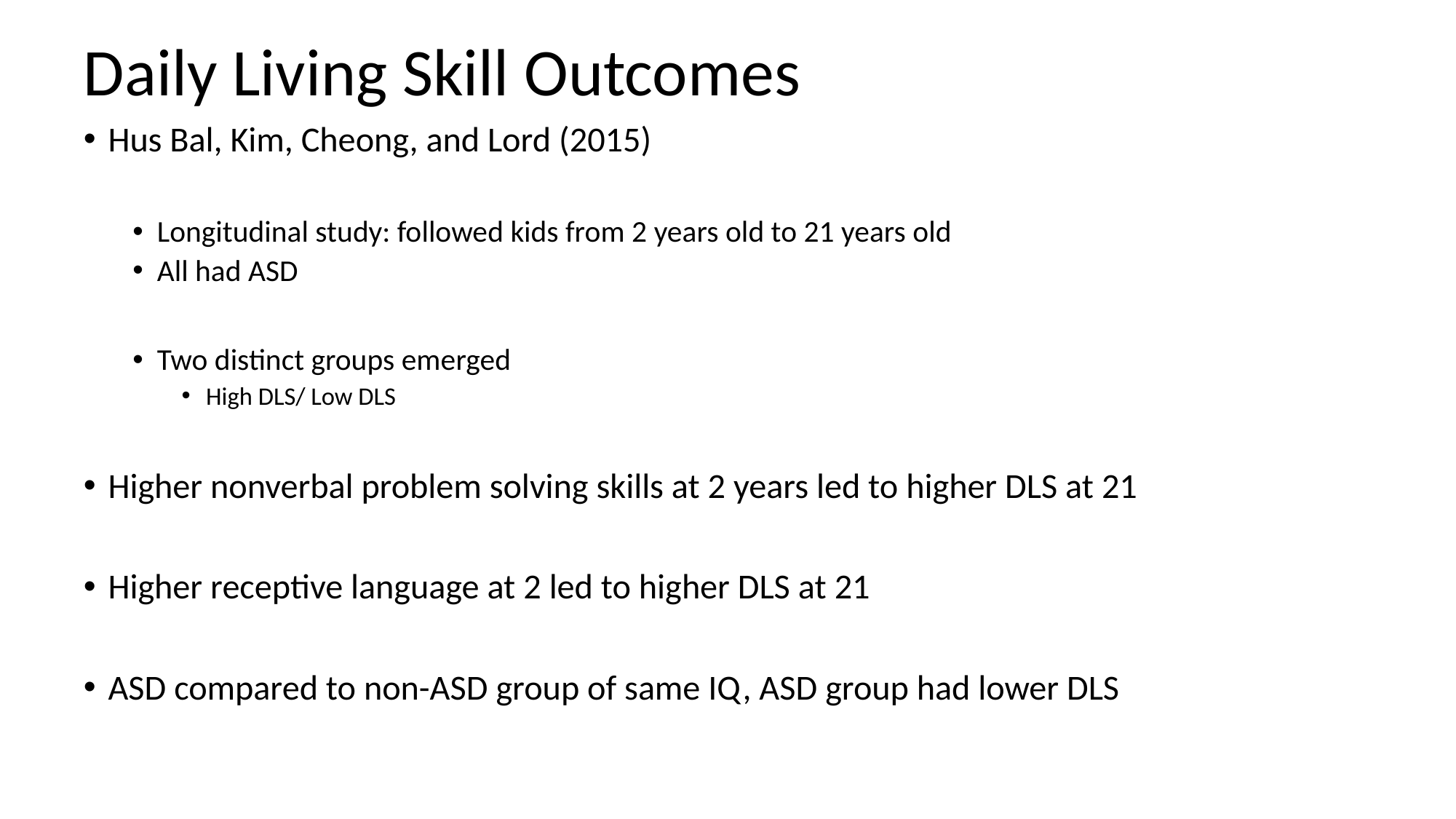

# Daily Living Skill Outcomes
Hus Bal, Kim, Cheong, and Lord (2015)

Longitudinal study: followed kids from 2 years old to 21 years old
All had ASD

Two distinct groups emerged
High DLS/ Low DLS

Higher nonverbal problem solving skills at 2 years led to higher DLS at 21

Higher receptive language at 2 led to higher DLS at 21

ASD compared to non-ASD group of same IQ, ASD group had lower DLS